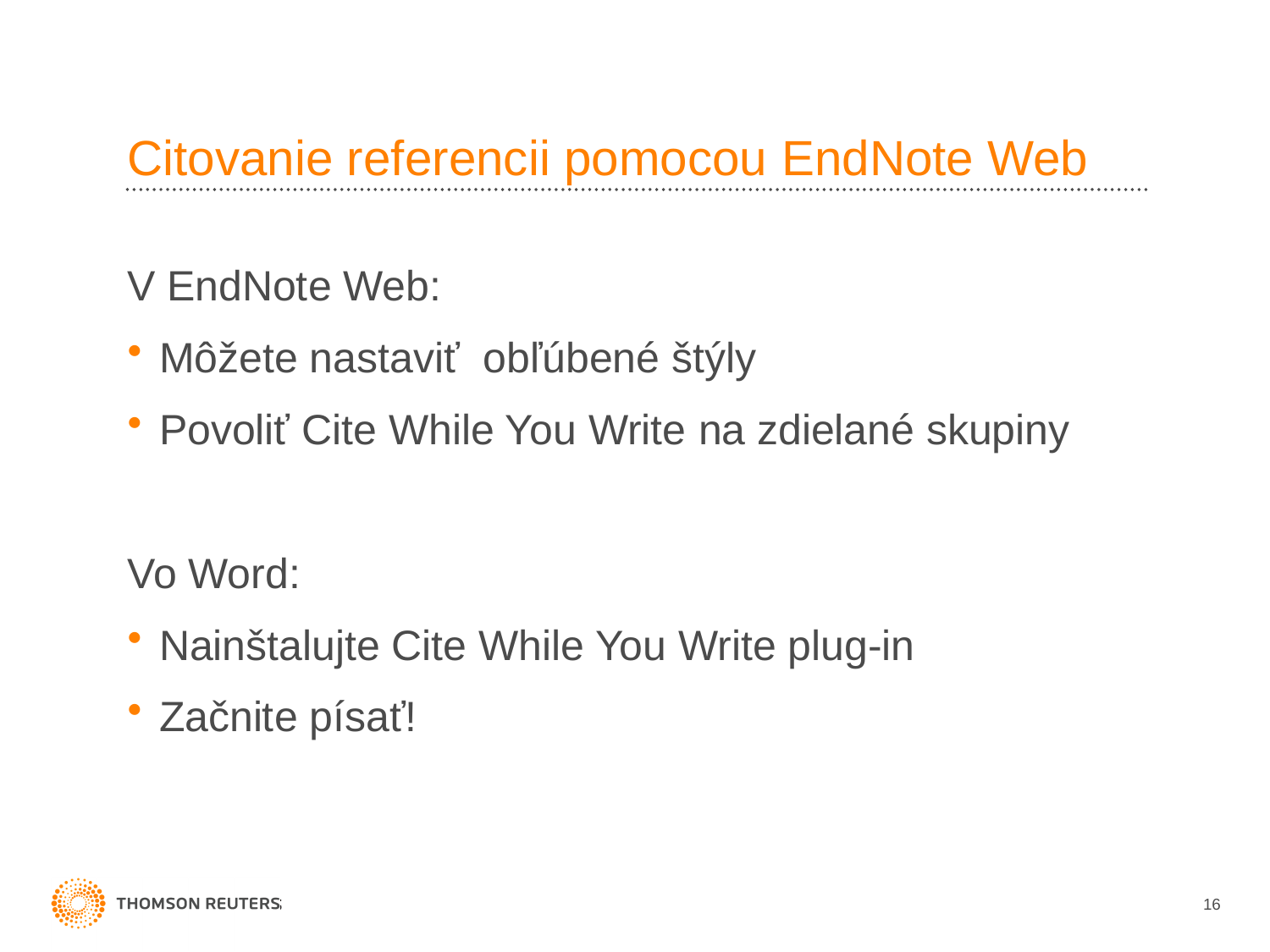

# Citovanie referencii pomocou EndNote Web

V EndNote Web:
Môžete nastaviť  obľúbené štýly
Povoliť Cite While You Write na zdielané skupiny

Vo Word:
Nainštalujte Cite While You Write plug-in
Začnite písať!
16